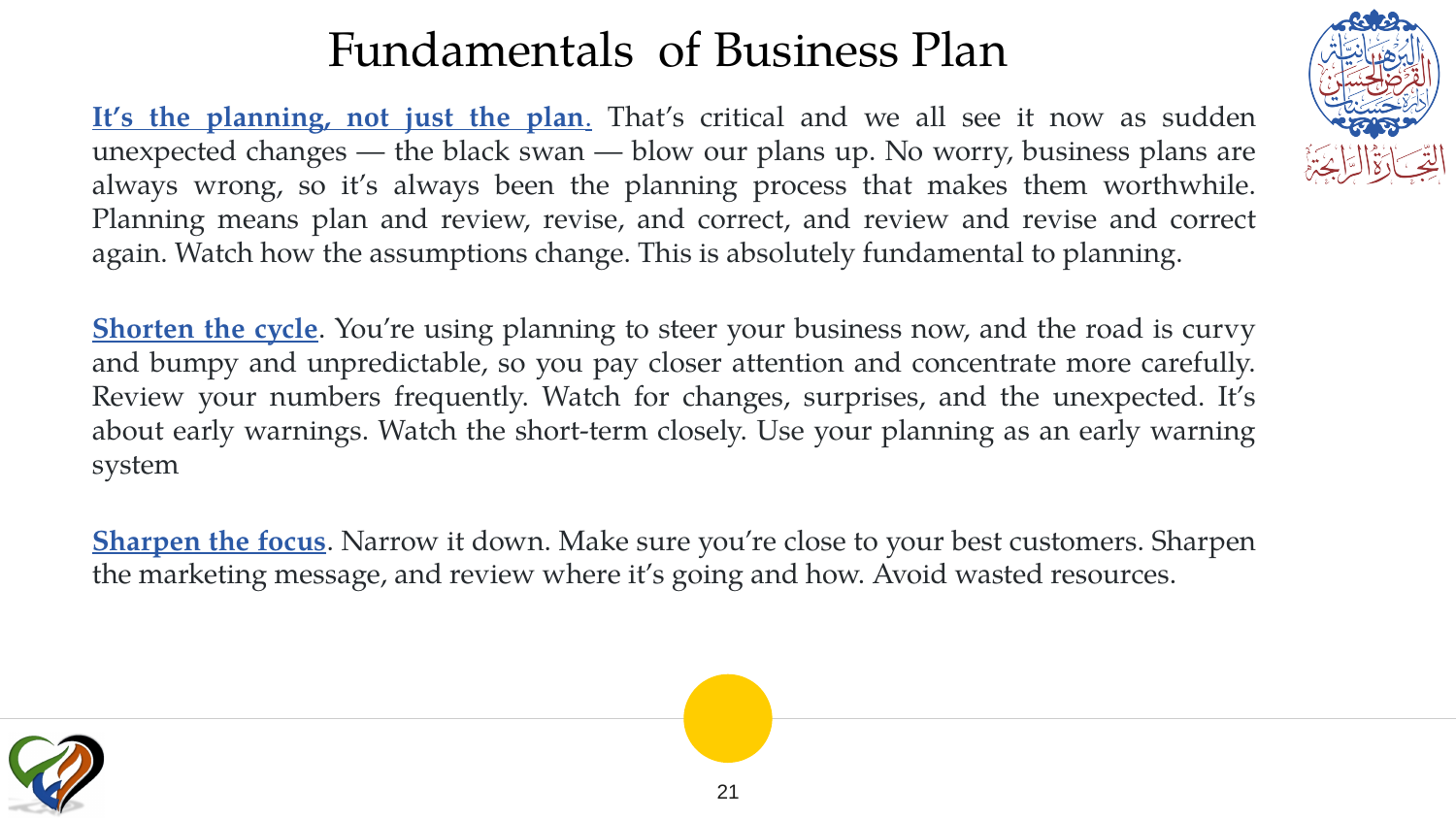

Fundamentals  of Business Plan
It’s the planning, not just the plan. That’s critical and we all see it now as sudden unexpected changes — the black swan — blow our plans up. No worry, business plans are always wrong, so it’s always been the planning process that makes them worthwhile. Planning means plan and review, revise, and correct, and review and revise and correct again. Watch how the assumptions change. This is absolutely fundamental to planning.
Shorten the cycle. You’re using planning to steer your business now, and the road is curvy and bumpy and unpredictable, so you pay closer attention and concentrate more carefully. Review your numbers frequently. Watch for changes, surprises, and the unexpected. It’s about early warnings. Watch the short-term closely. Use your planning as an early warning system
Sharpen the focus. Narrow it down. Make sure you’re close to your best customers. Sharpen the marketing message, and review where it’s going and how. Avoid wasted resources.
21